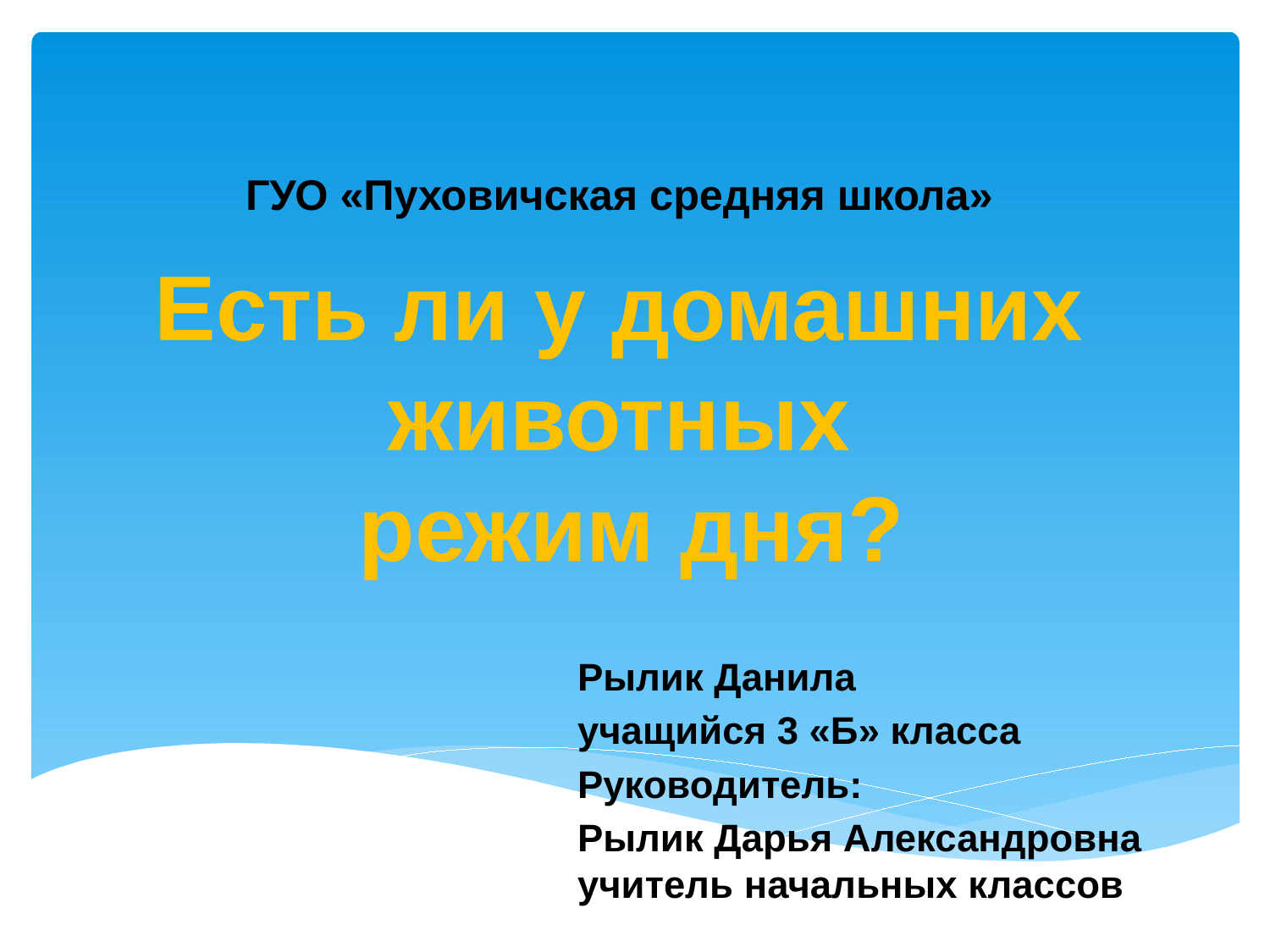

ГУО «Пуховичская средняя школа»
Есть ли у домашних животных
 режим дня?
Рылик Данила
учащийся 3 «Б» класса
Руководитель:
Рылик Дарья Александровна учитель начальных классов